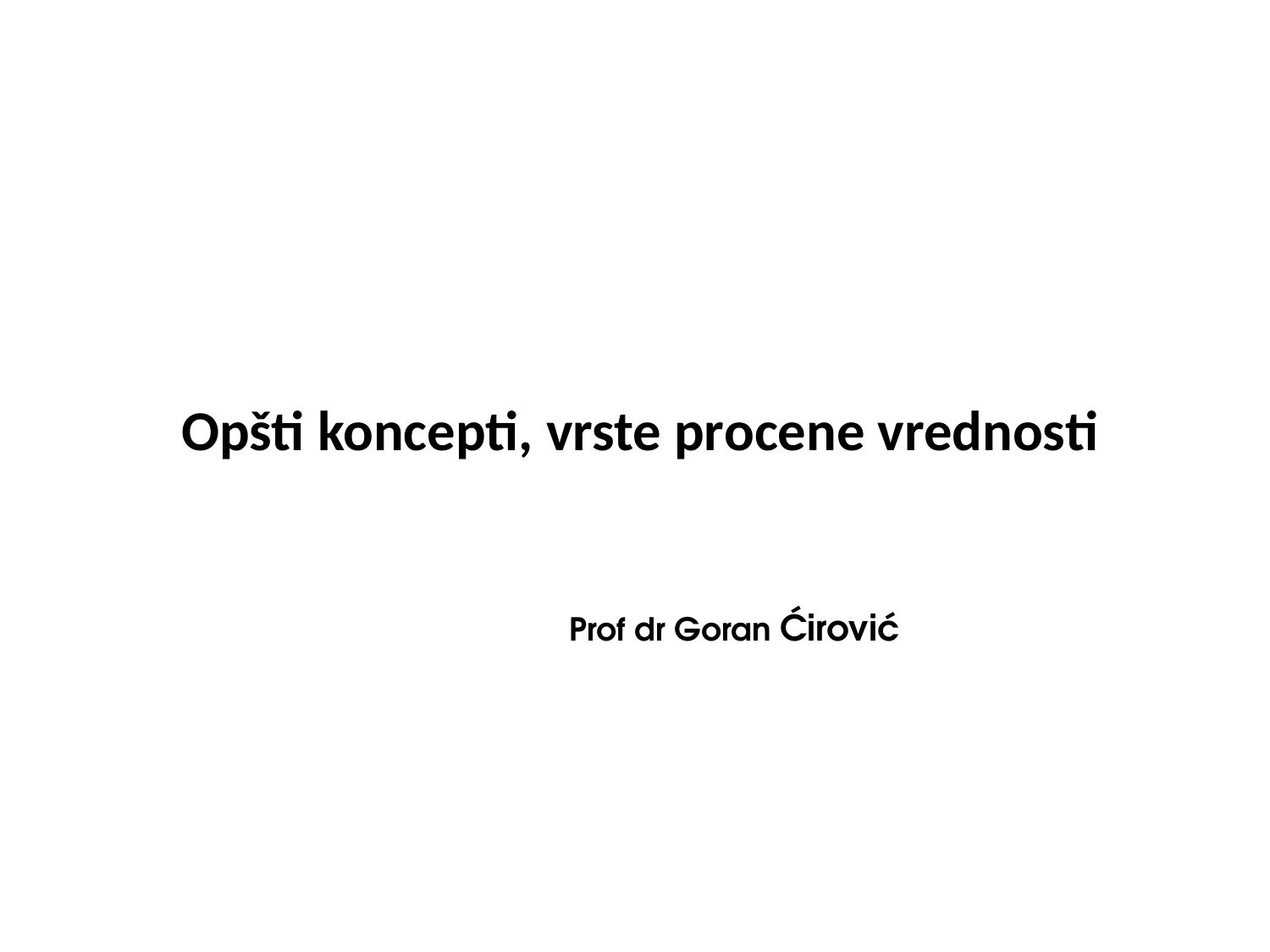

# Opšti koncepti, vrste procene vrednosti
Prof dr Goran Ćirović